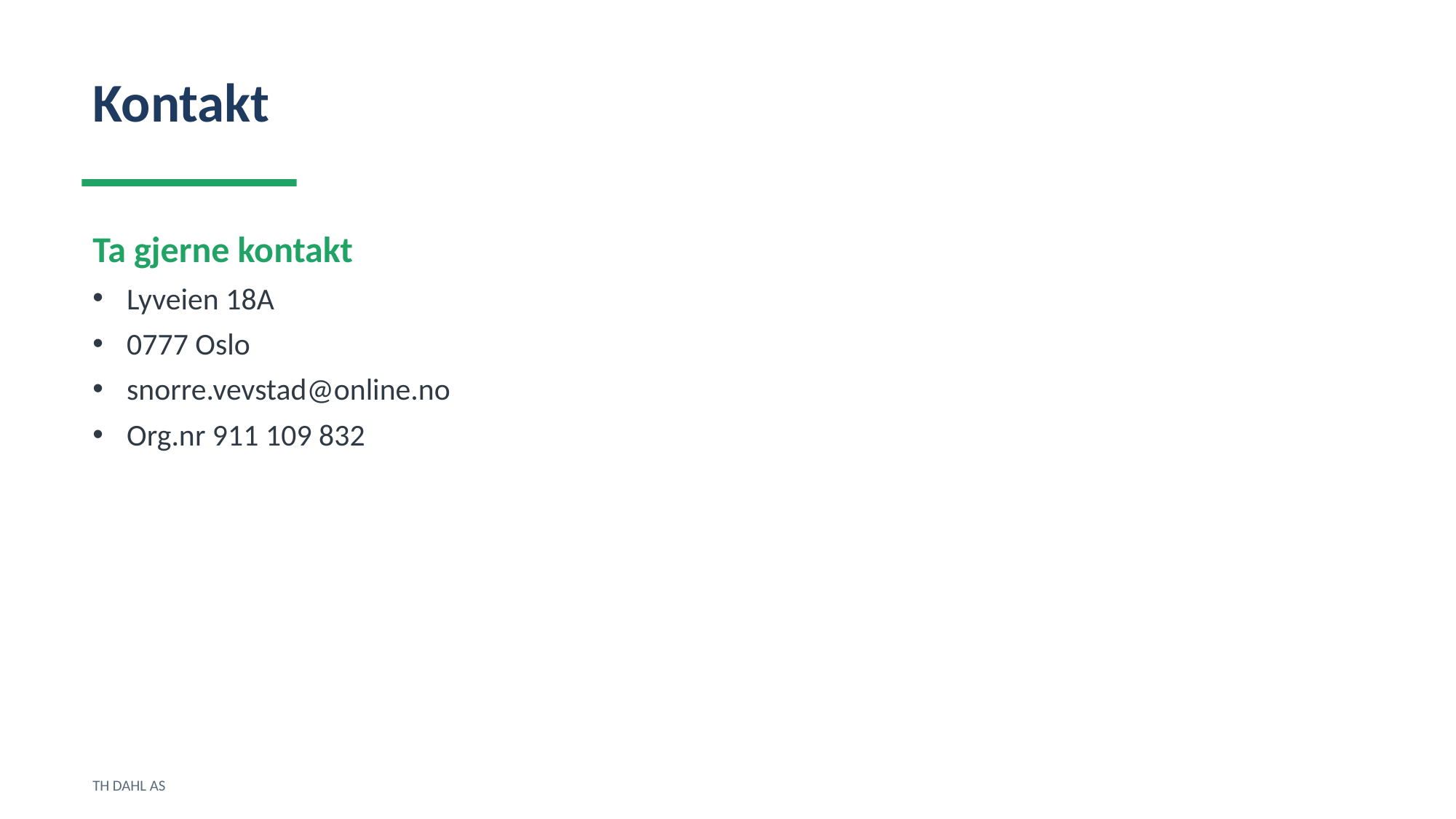

Kontakt

Ta gjerne kontakt
Lyveien 18A
0777 Oslo
snorre.vevstad@online.no
Org.nr 911 109 832
TH DAHL AS